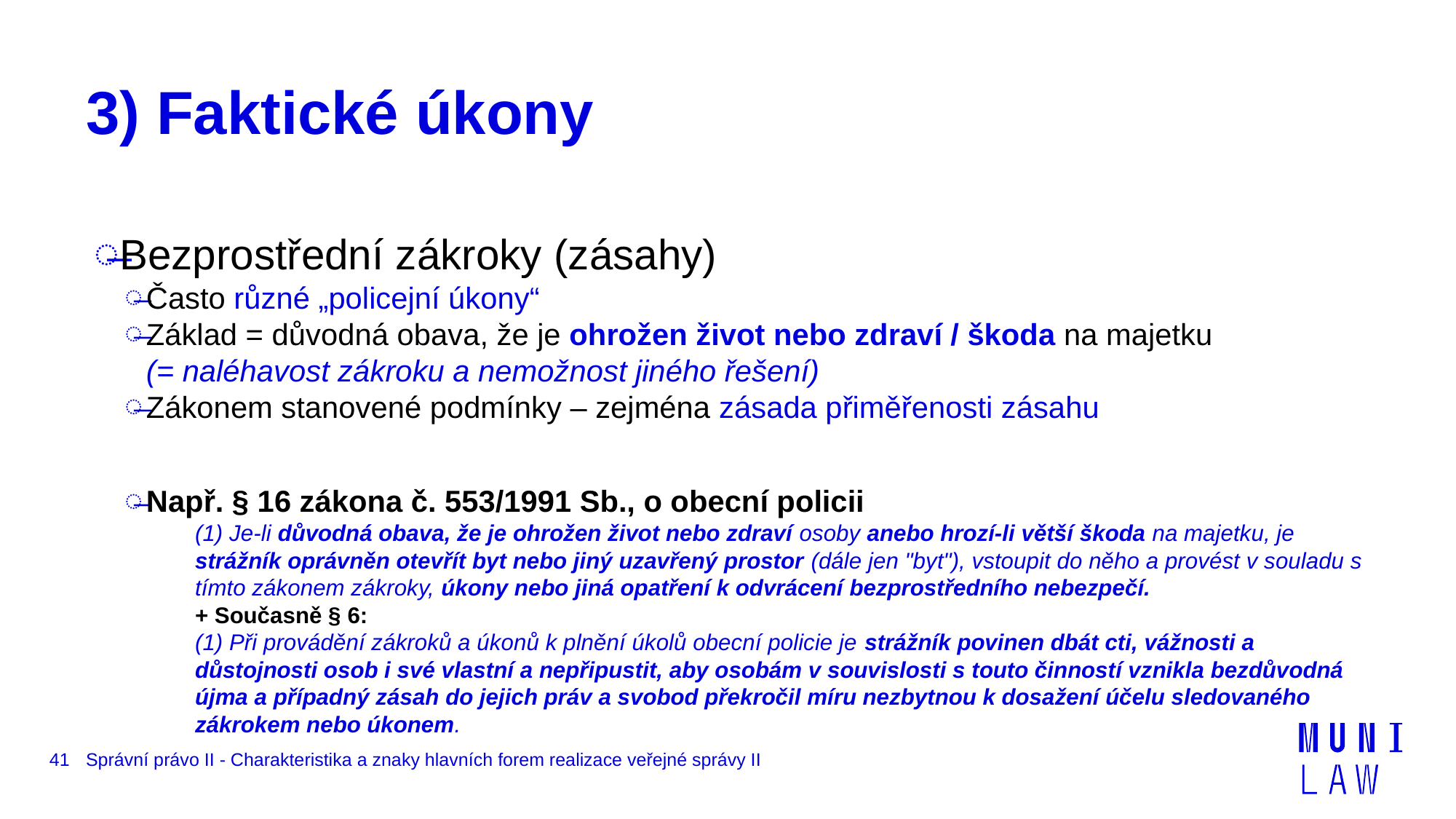

# 3) Faktické úkony
Bezprostřední zákroky (zásahy)
Často různé „policejní úkony“
Základ = důvodná obava, že je ohrožen život nebo zdraví / škoda na majetku
(= naléhavost zákroku a nemožnost jiného řešení)
Zákonem stanovené podmínky – zejména zásada přiměřenosti zásahu

Např. § 16 zákona č. 553/1991 Sb., o obecní policii
(1) Je-li důvodná obava, že je ohrožen život nebo zdraví osoby anebo hrozí-li větší škoda na majetku, je strážník oprávněn otevřít byt nebo jiný uzavřený prostor (dále jen "byt"), vstoupit do něho a provést v souladu s tímto zákonem zákroky, úkony nebo jiná opatření k odvrácení bezprostředního nebezpečí.
+ Současně § 6:
(1) Při provádění zákroků a úkonů k plnění úkolů obecní policie je strážník povinen dbát cti, vážnosti a důstojnosti osob i své vlastní a nepřipustit, aby osobám v souvislosti s touto činností vznikla bezdůvodná újma a případný zásah do jejich práv a svobod překročil míru nezbytnou k dosažení účelu sledovaného zákrokem nebo úkonem.

41
Správní právo II - Charakteristika a znaky hlavních forem realizace veřejné správy II